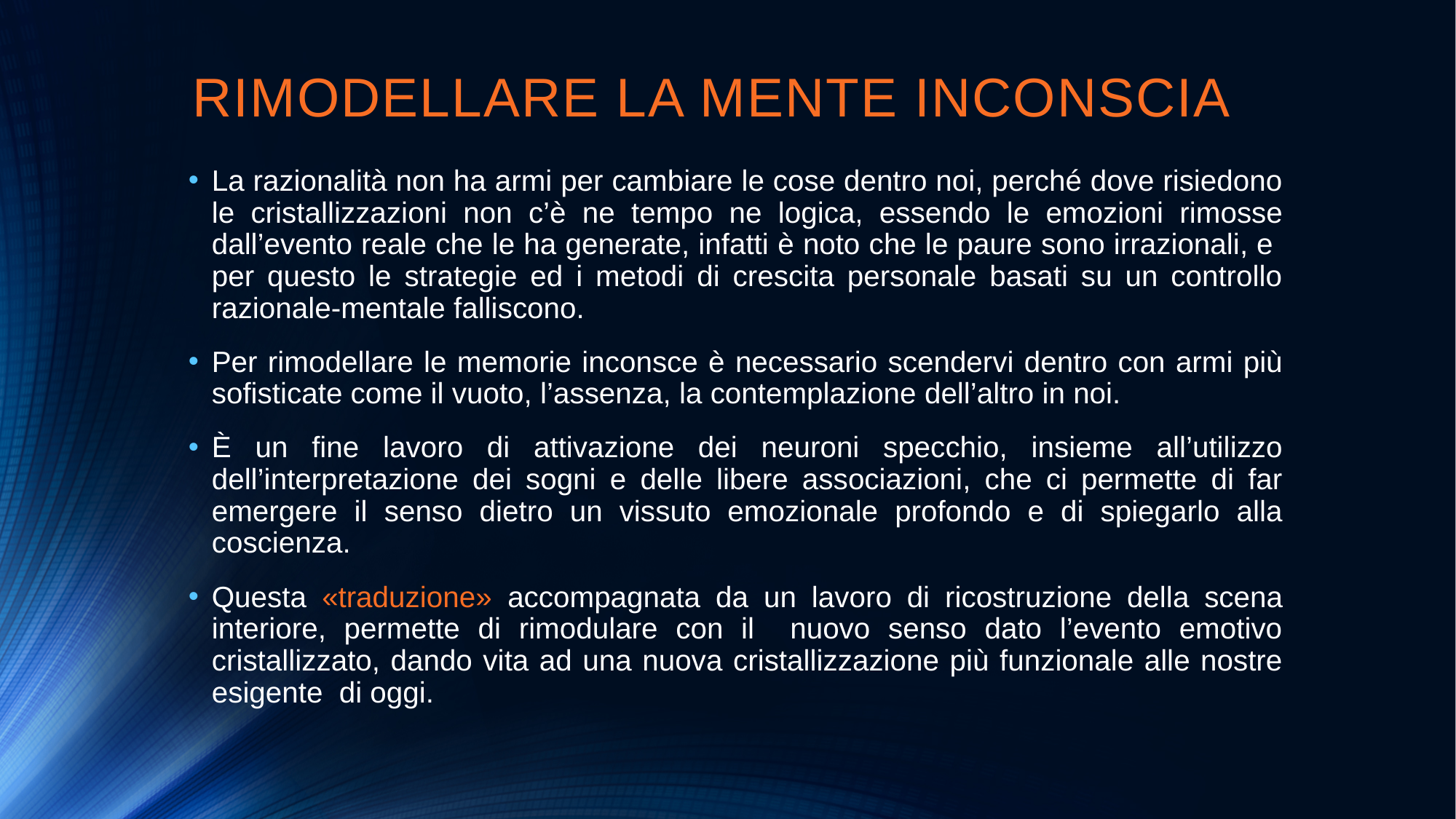

# RIMODELLARE LA MENTE INCONSCIA
La razionalità non ha armi per cambiare le cose dentro noi, perché dove risiedono le cristallizzazioni non c’è ne tempo ne logica, essendo le emozioni rimosse dall’evento reale che le ha generate, infatti è noto che le paure sono irrazionali, e  per questo le strategie ed i metodi di crescita personale basati su un controllo razionale-mentale falliscono.
Per rimodellare le memorie inconsce è necessario scendervi dentro con armi più sofisticate come il vuoto, l’assenza, la contemplazione dell’altro in noi.
È un fine lavoro di attivazione dei neuroni specchio, insieme all’utilizzo dell’interpretazione dei sogni e delle libere associazioni, che ci permette di far emergere il senso dietro un vissuto emozionale profondo e di spiegarlo alla coscienza.
Questa «traduzione» accompagnata da un lavoro di ricostruzione della scena interiore, permette di rimodulare con il  nuovo senso dato l’evento emotivo cristallizzato, dando vita ad una nuova cristallizzazione più funzionale alle nostre esigente  di oggi.